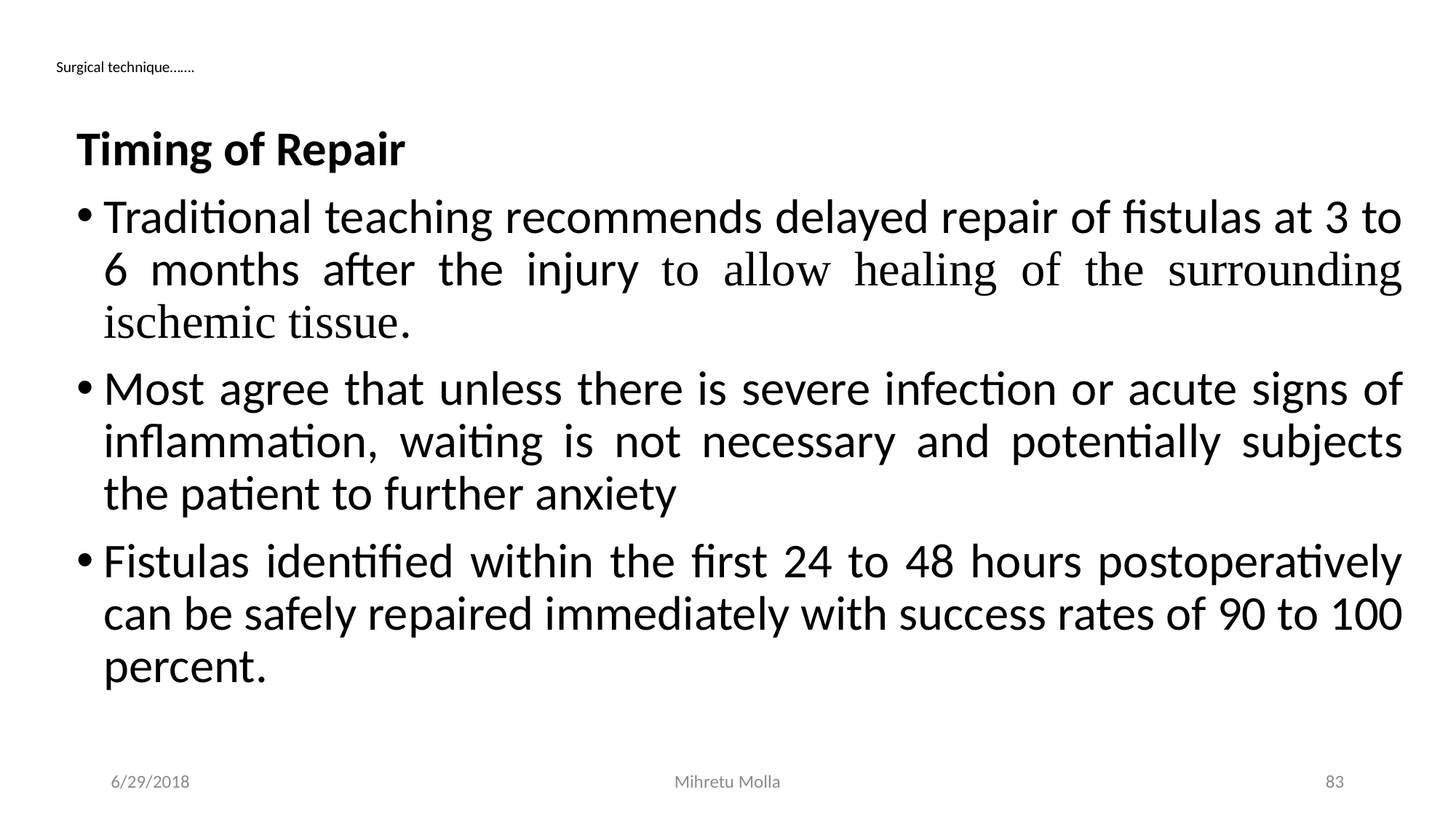

# Surgical technique…….
Timing of Repair
Traditional teaching recommends delayed repair of fistulas at 3 to 6 months after the injury to allow healing of the surrounding ischemic tissue.
Most agree that unless there is severe infection or acute signs of inflammation, waiting is not necessary and potentially subjects the patient to further anxiety
Fistulas identified within the first 24 to 48 hours postoperatively can be safely repaired immediately with success rates of 90 to 100 percent.
6/29/2018
Mihretu Molla
83